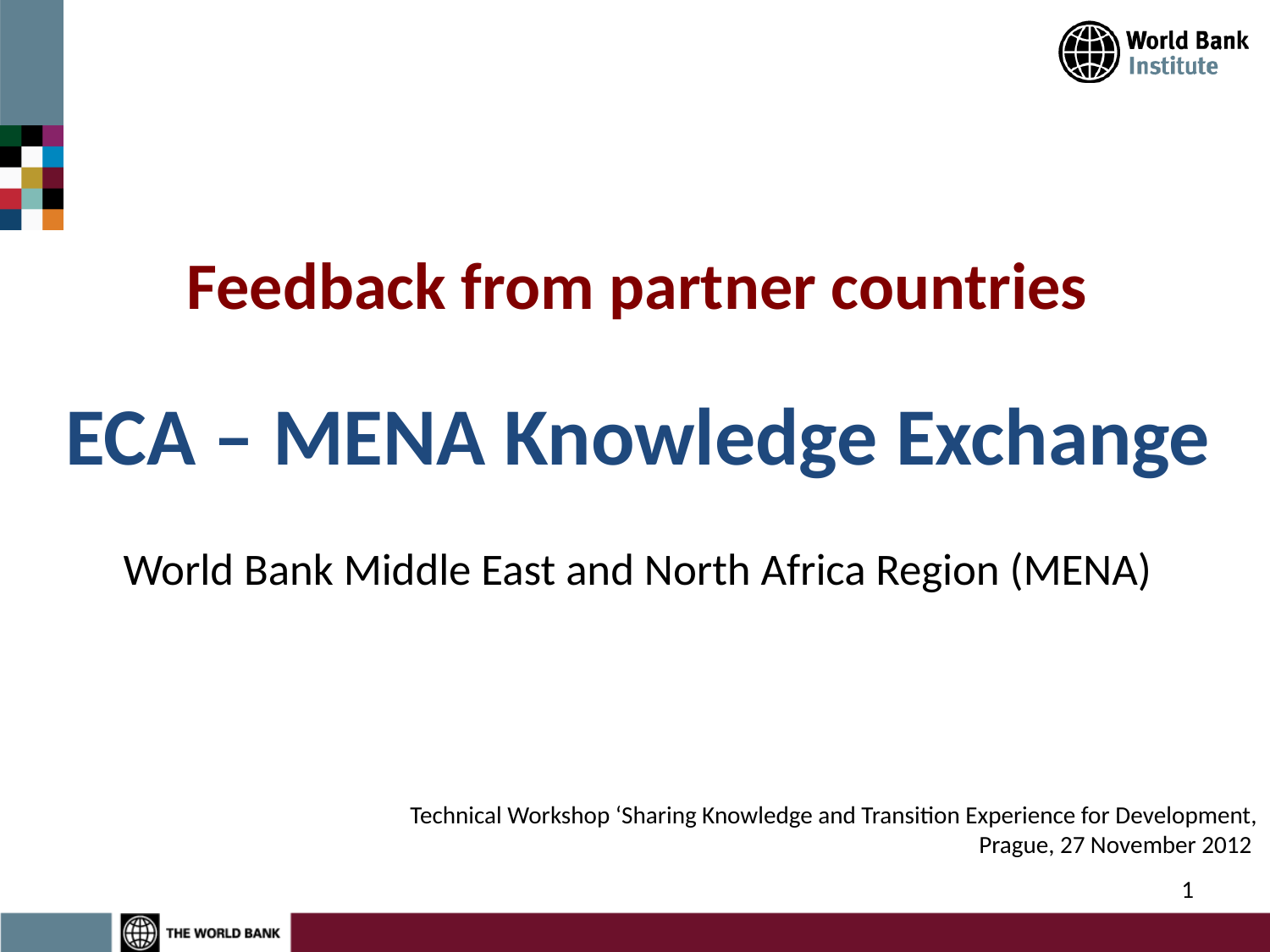

# Feedback from partner countries ECA – MENA Knowledge Exchange World Bank Middle East and North Africa Region (MENA)
Technical Workshop ‘Sharing Knowledge and Transition Experience for Development,
Prague, 27 November 2012